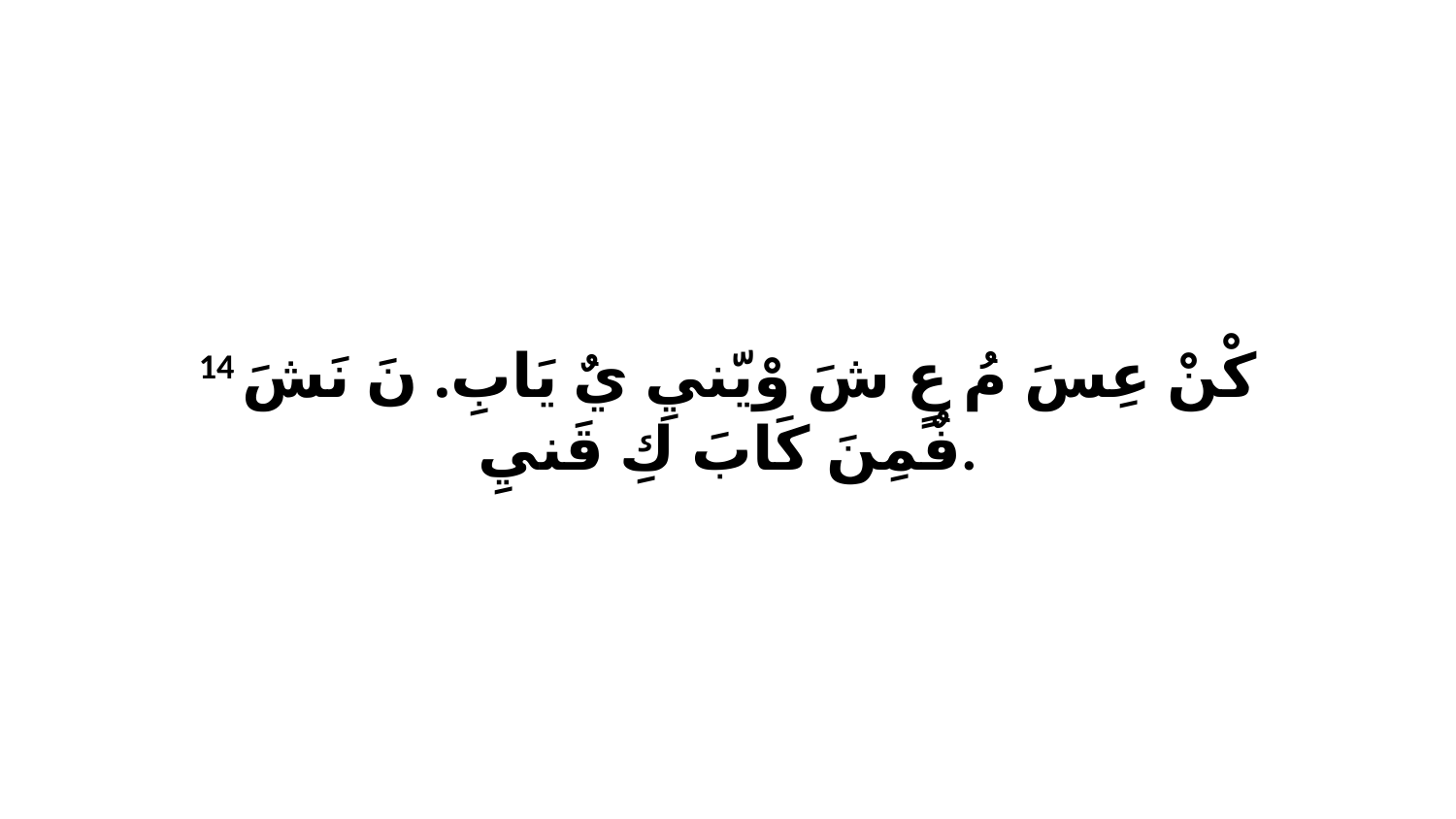

14 كْنْ عِسَ مُ عٍ شَ وْيّنيِ يٌ يَابِ. نَ نَشَ فٌمِنَ كَابَ كِ قَنيِ.